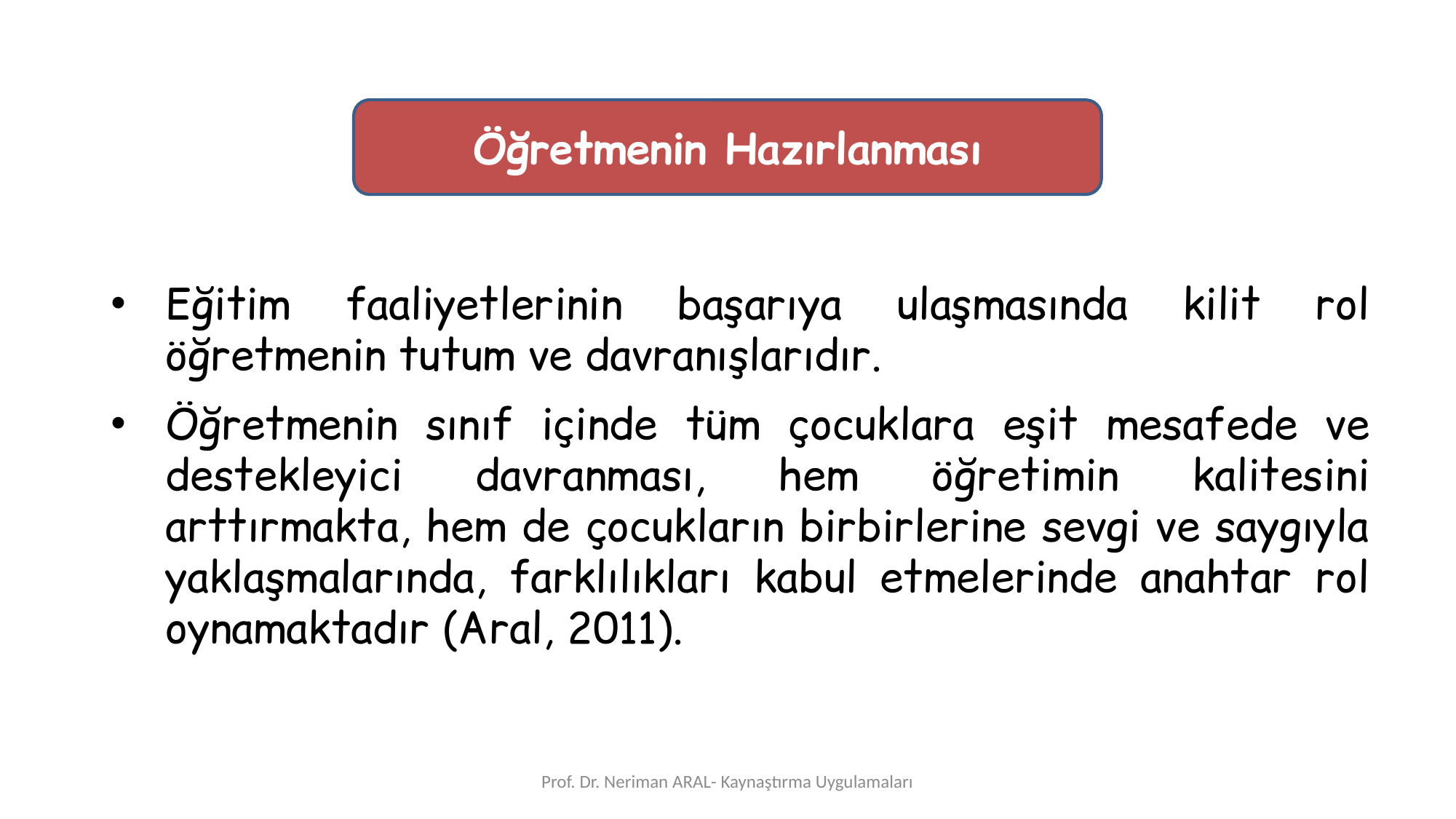

Öğretmenin Hazırlanması
Eğitim faaliyetlerinin başarıya ulaşmasında kilit rol öğretmenin tutum ve davranışlarıdır.
Öğretmenin sınıf içinde tüm çocuklara eşit mesafede ve destekleyici davranması, hem öğretimin kalitesini arttırmakta, hem de çocukların birbirlerine sevgi ve saygıyla yaklaşmalarında, farklılıkları kabul etmelerinde anahtar rol oynamaktadır (Aral, 2011).
Prof. Dr. Neriman ARAL- Kaynaştırma Uygulamaları